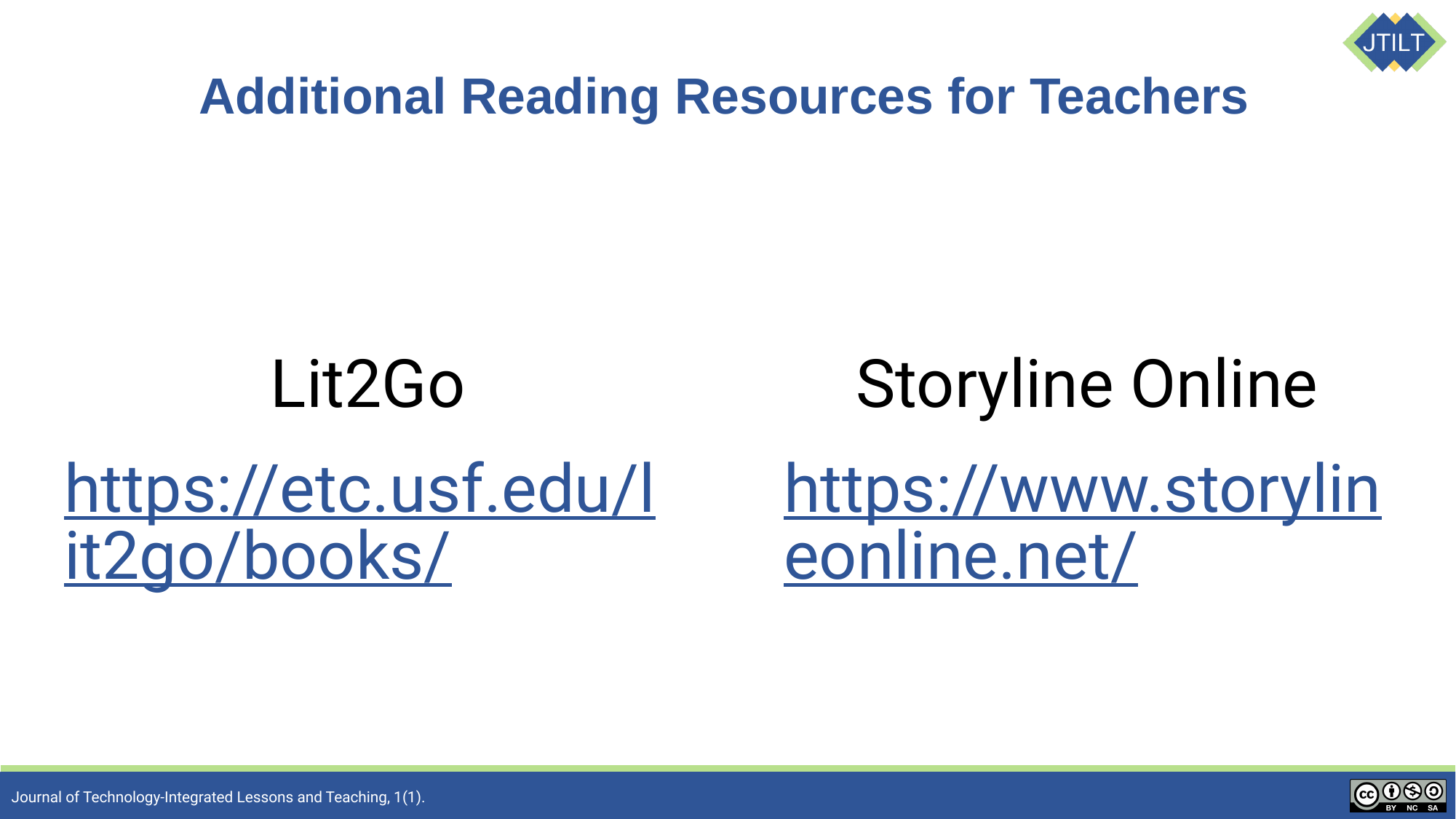

# Additional Reading Resources for Teachers

Lit2Go
https://etc.usf.edu/lit2go/books/

Storyline Online
https://www.storylineonline.net/